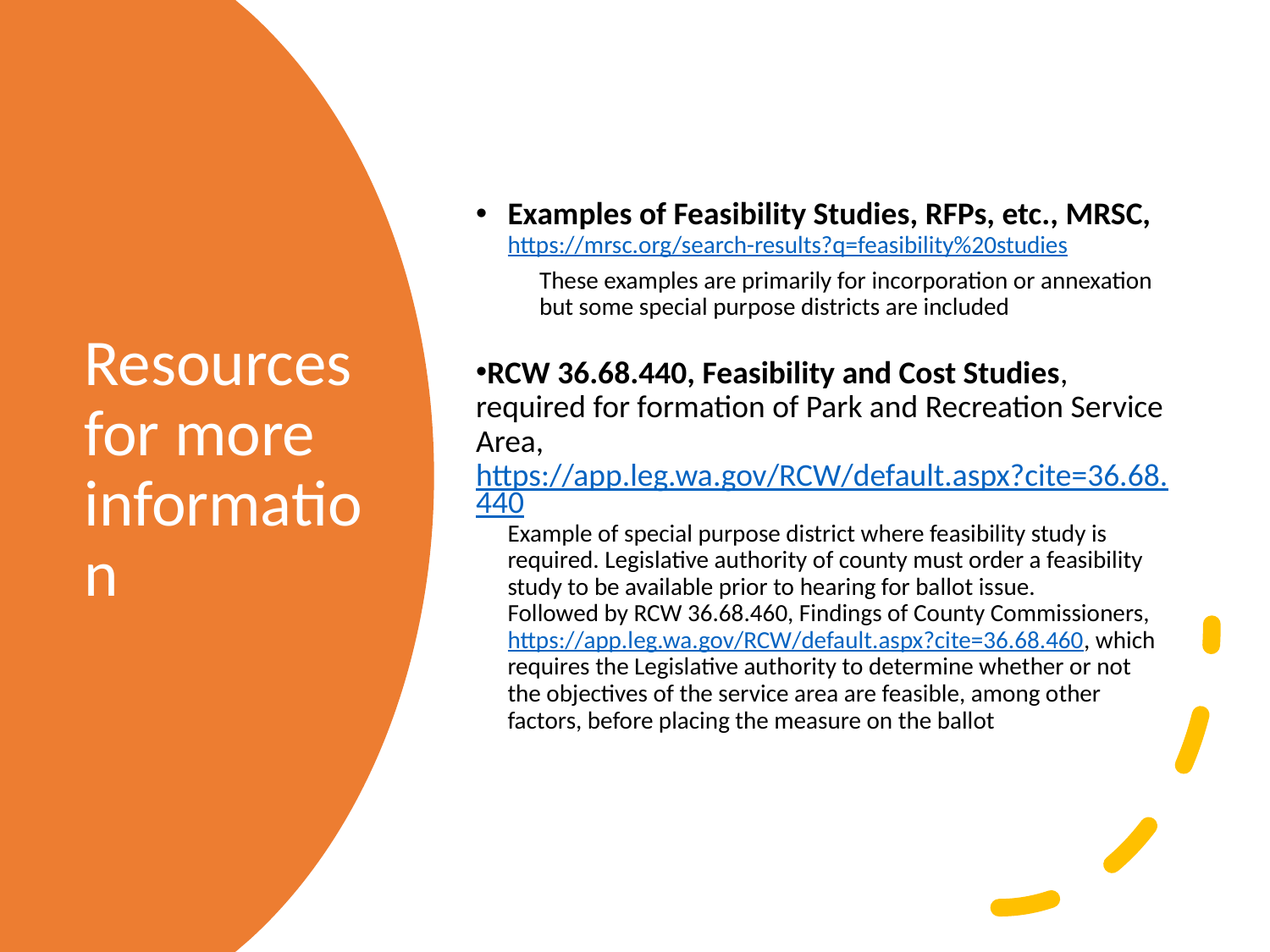

Examples of Feasibility Studies, RFPs, etc., MRSC, https://mrsc.org/search-results?q=feasibility%20studies
These examples are primarily for incorporation or annexation but some special purpose districts are included

RCW 36.68.440, Feasibility and Cost Studies, required for formation of Park and Recreation Service Area, https://app.leg.wa.gov/RCW/default.aspx?cite=36.68.440
Example of special purpose district where feasibility study is required. Legislative authority of county must order a feasibility study to be available prior to hearing for ballot issue.
Followed by RCW 36.68.460, Findings of County Commissioners, https://app.leg.wa.gov/RCW/default.aspx?cite=36.68.460, which requires the Legislative authority to determine whether or not the objectives of the service area are feasible, among other factors, before placing the measure on the ballot

# Resources for more information

23